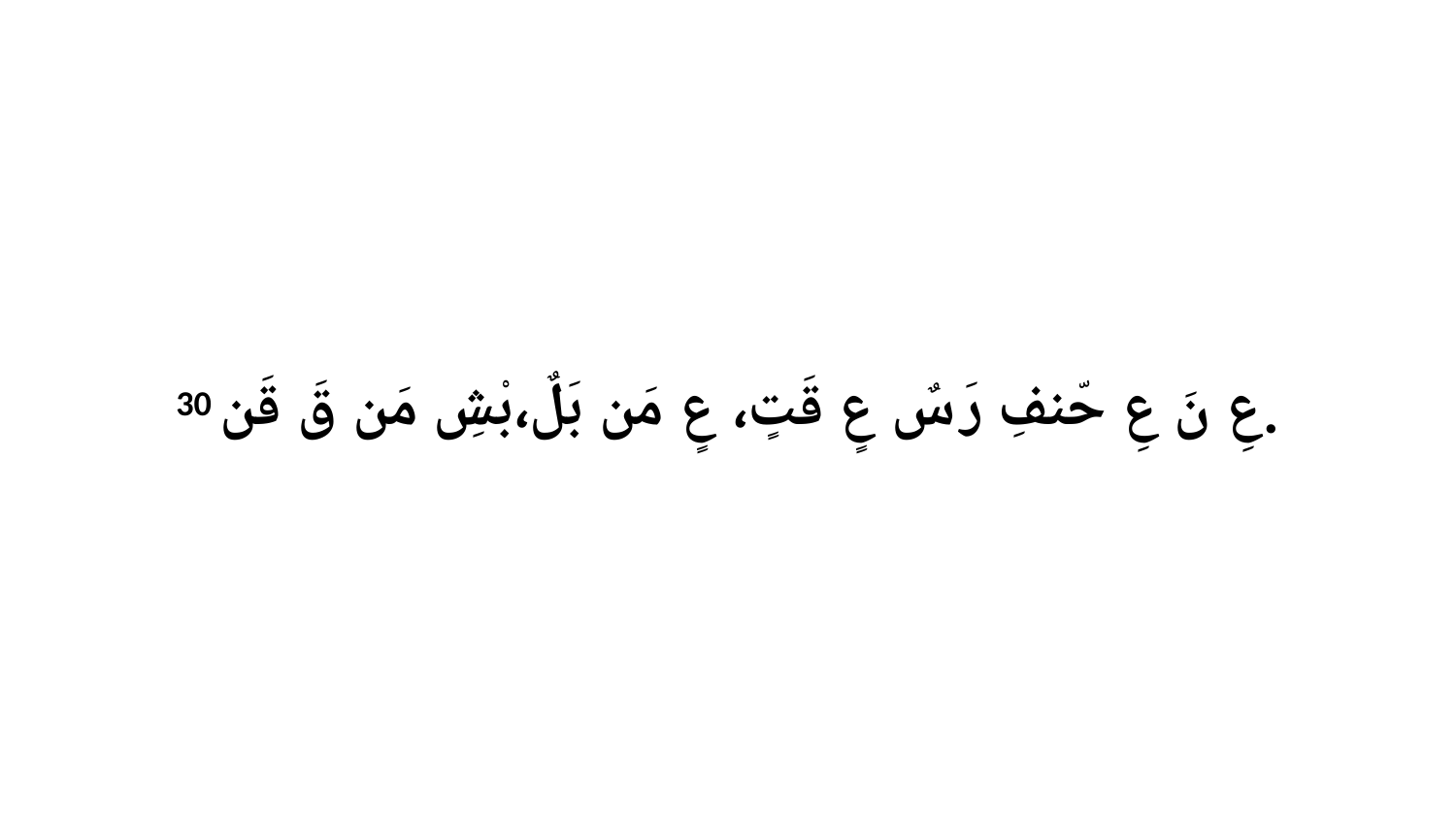

30 عِ نَ عِ حّنفِ رَ سٌ عٍ قَتٍ، عٍ مَن بَلٌ،بْشِ مَن قَ قَن.